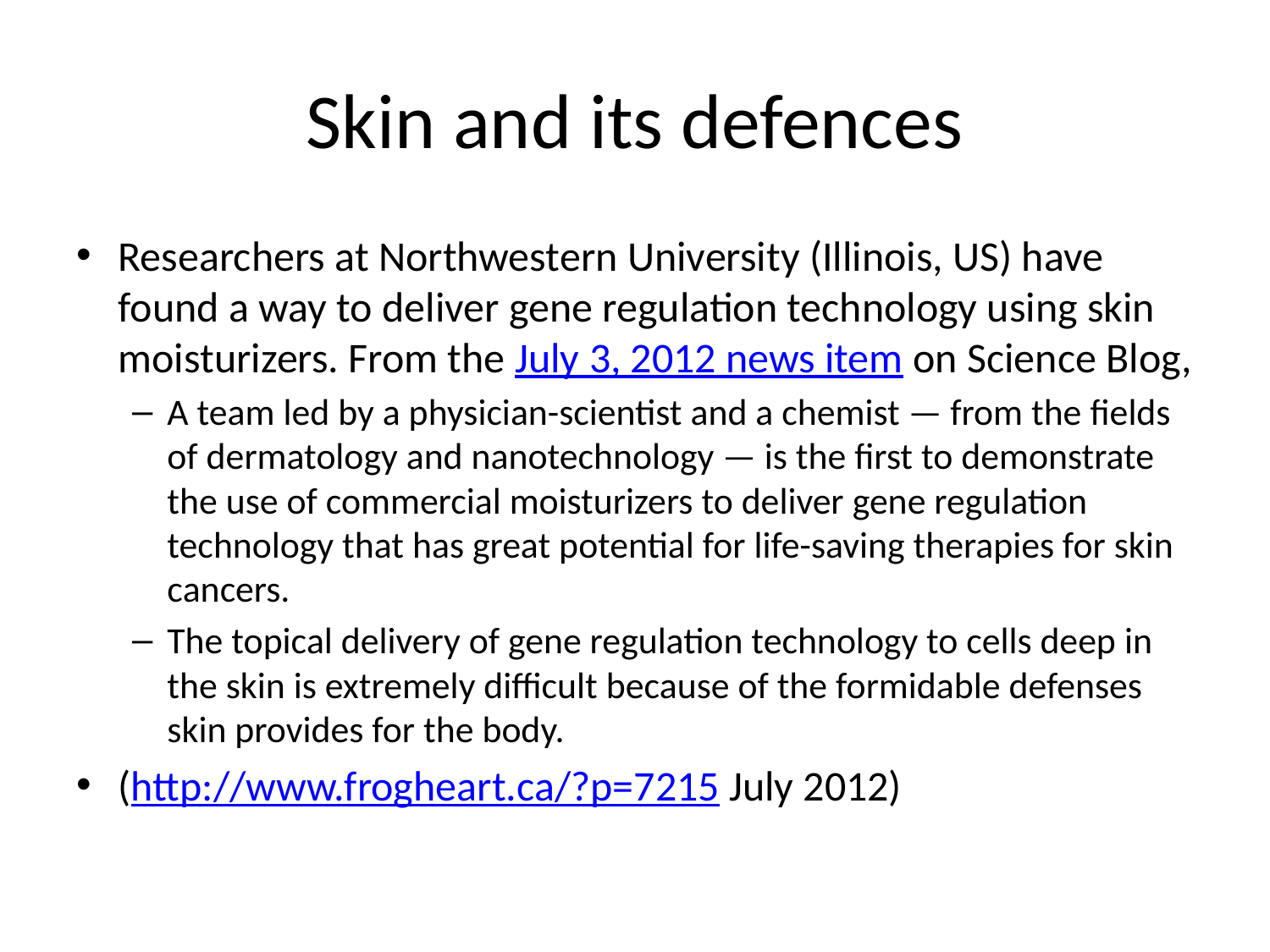

# Skin and its defences
Researchers at Northwestern University (Illinois, US) have found a way to deliver gene regulation technology using skin moisturizers. From the July 3, 2012 news item on Science Blog,
A team led by a physician-scientist and a chemist — from the fields of dermatology and nanotechnology — is the first to demonstrate the use of commercial moisturizers to deliver gene regulation technology that has great potential for life-saving therapies for skin cancers.
The topical delivery of gene regulation technology to cells deep in the skin is extremely difficult because of the formidable defenses skin provides for the body.
(http://www.frogheart.ca/?p=7215 July 2012)